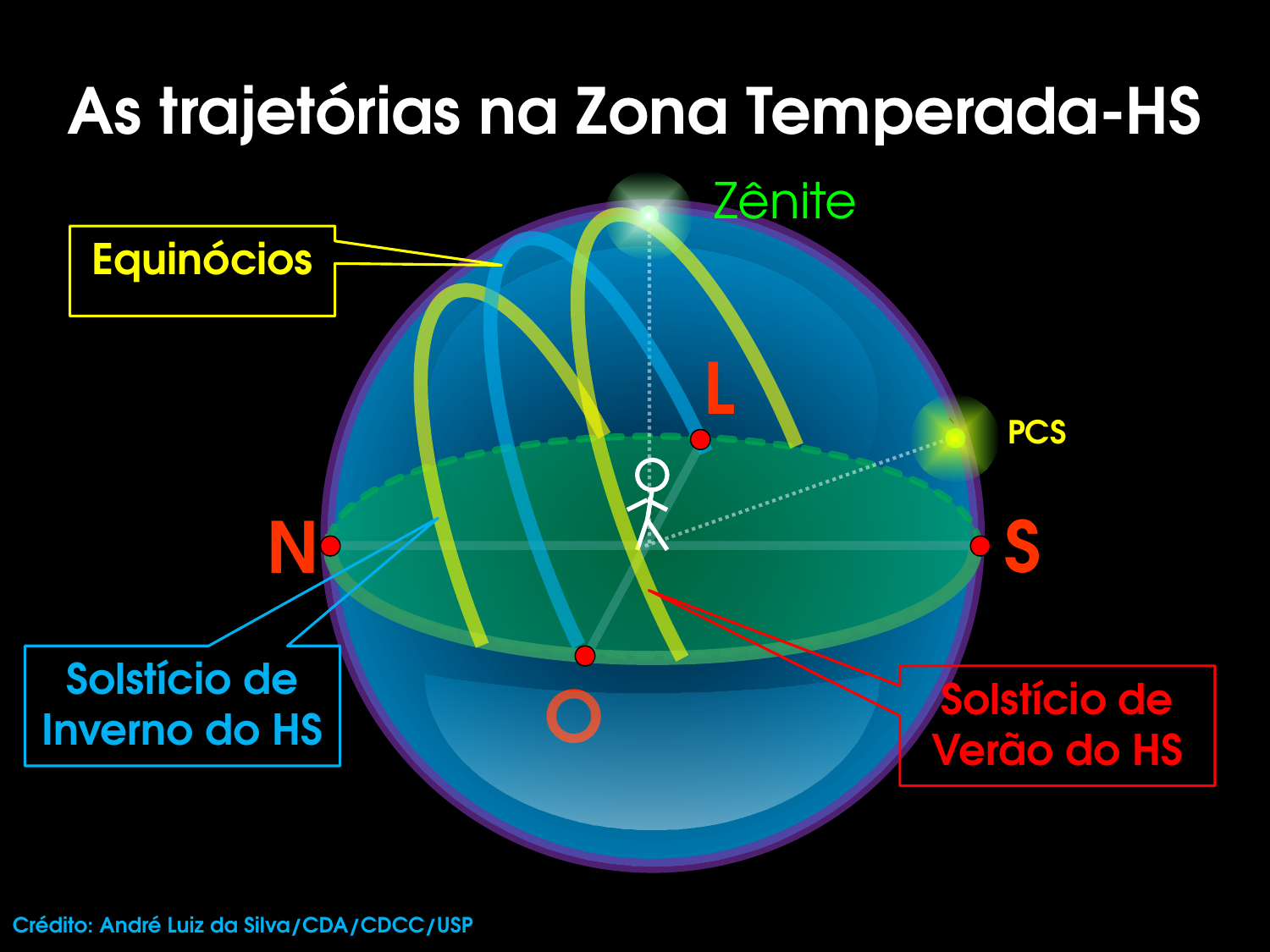

# As trajetórias na Zona Temperada-HS
Zênite

L

S
N

O

Equinócios

PCS

Solstício de Inverno do HS

Solstício de Verão do HS
Crédito: André Luiz da Silva/CDA/CDCC/USP